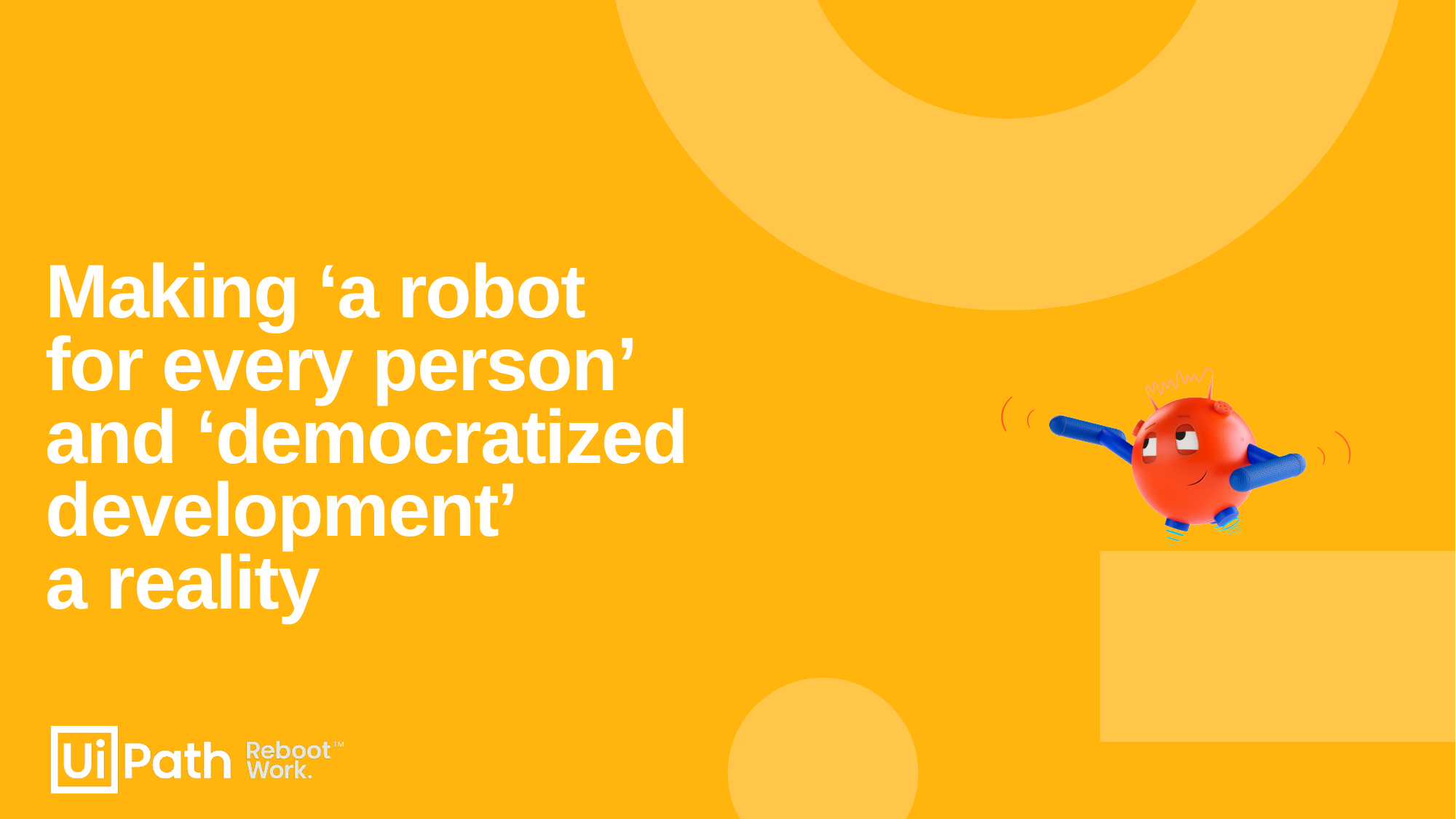

# Making ‘a robot for every person’ and ‘democratized development’ a reality